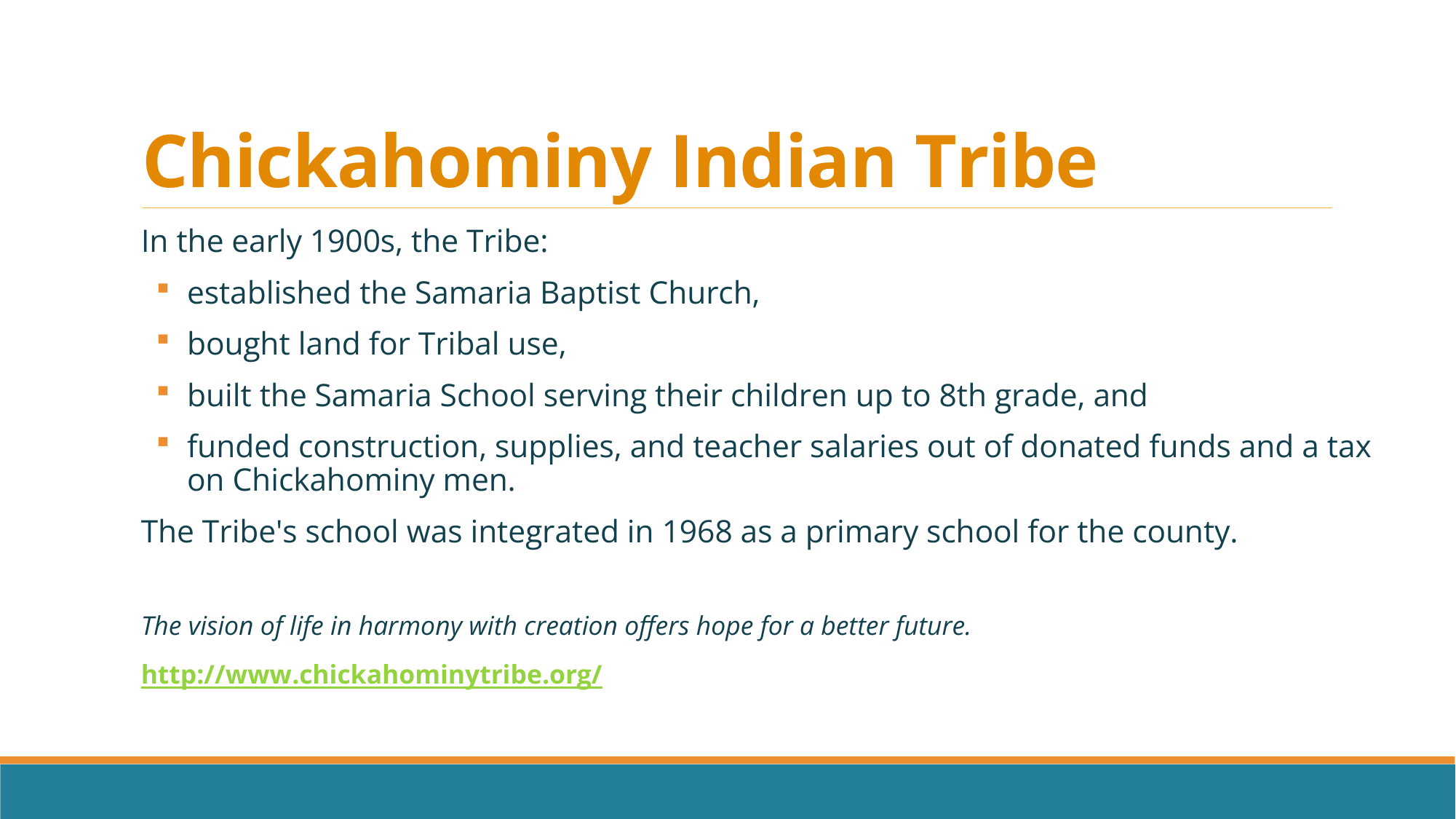

# Chickahominy Indian Tribe
In the early 1900s, the Tribe:
established the Samaria Baptist Church,
bought land for Tribal use,
built the Samaria School serving their children up to 8th grade, and
funded construction, supplies, and teacher salaries out of donated funds and a tax on Chickahominy men.
The Tribe's school was integrated in 1968 as a primary school for the county.

The vision of life in harmony with creation offers hope for a better future.
http://www.chickahominytribe.org/